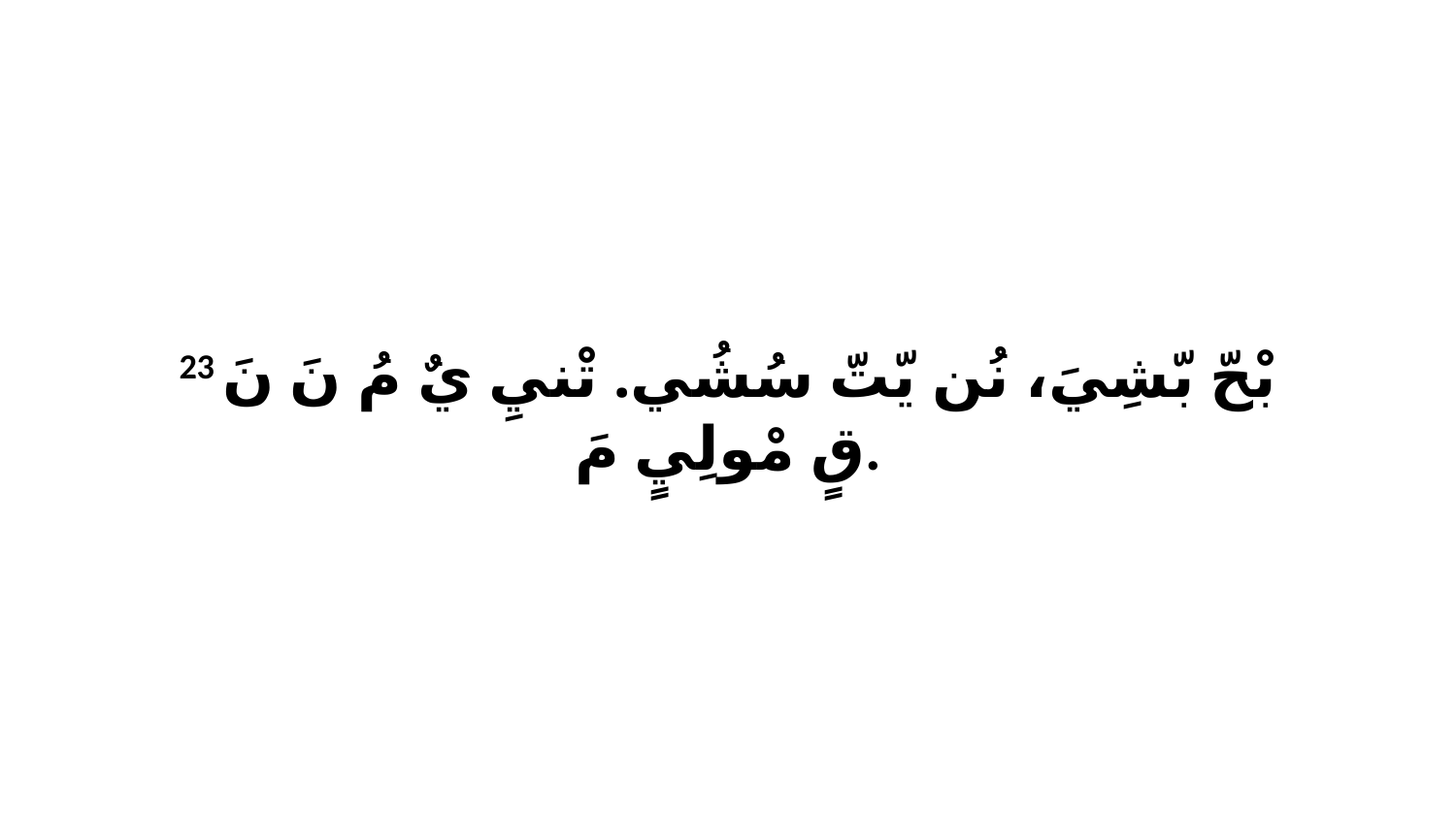

23 بْحّ بّشِيَ، نُن يّتّ سُشُي. تْنيِ يٌ مُ نَ نَ قٍ مْولِيٍ مَ.